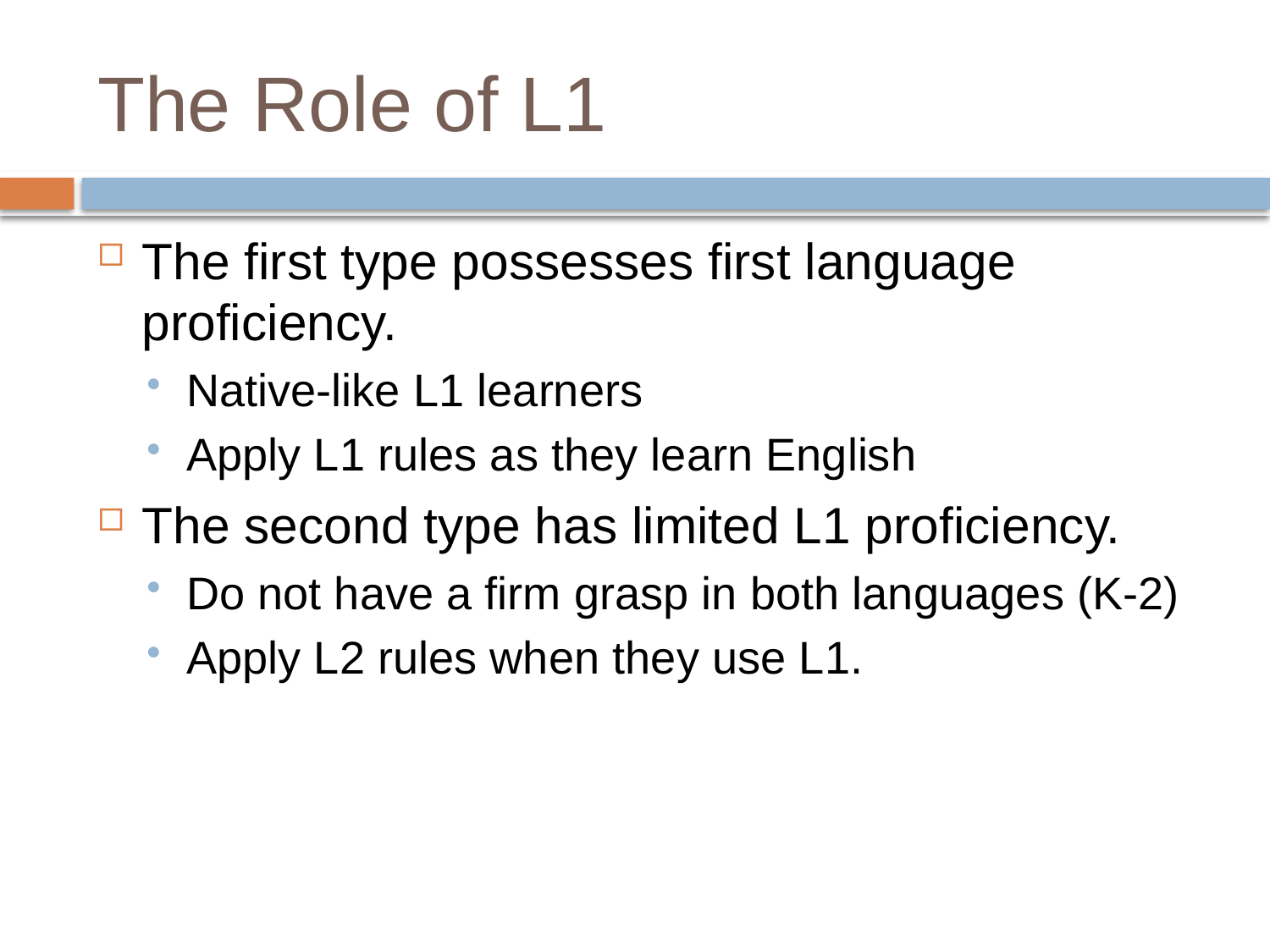

# The Role of L1
The first type possesses first language proficiency.
Native-like L1 learners
Apply L1 rules as they learn English
The second type has limited L1 proficiency.
Do not have a firm grasp in both languages (K-2)
Apply L2 rules when they use L1.